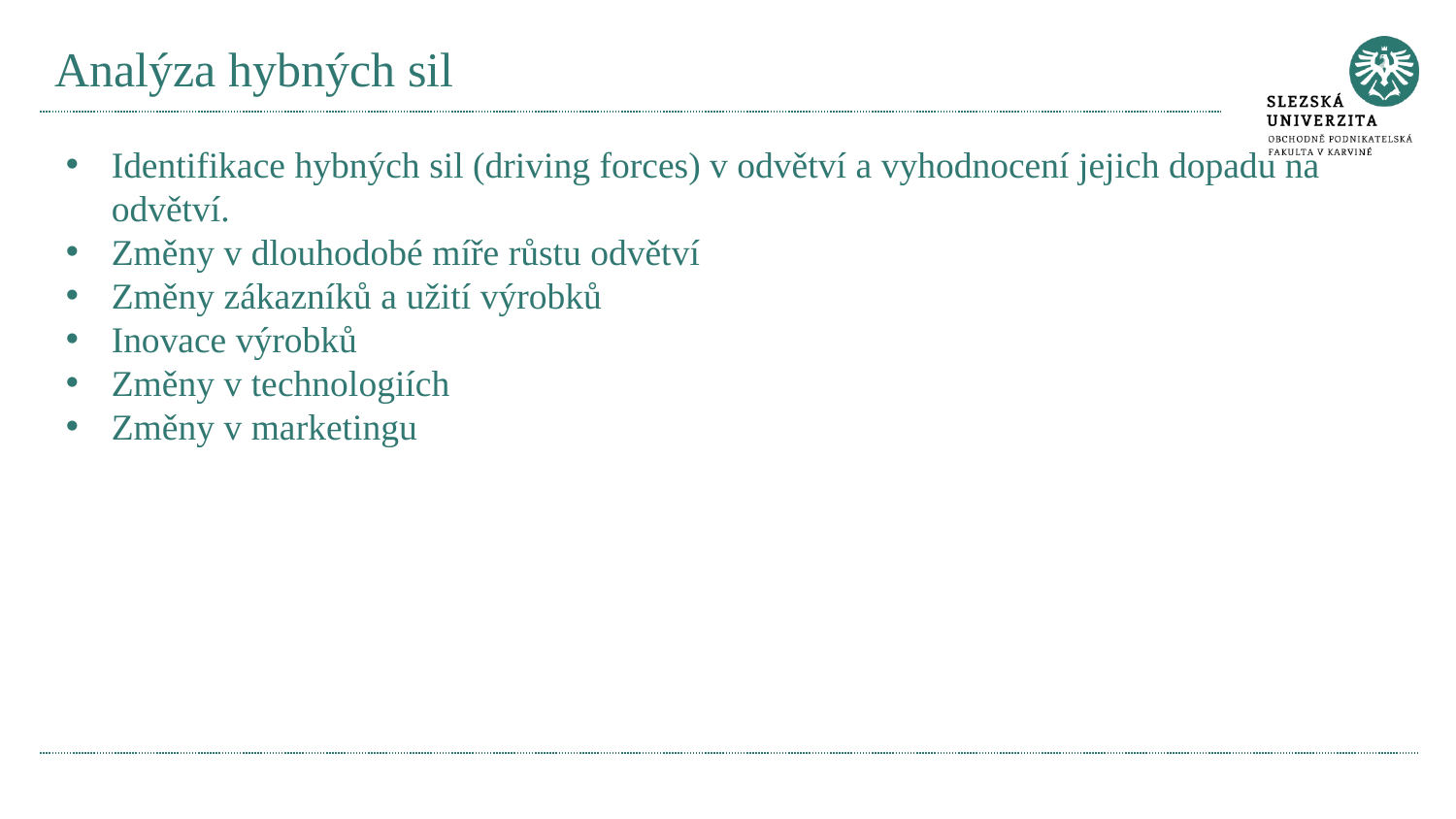

# Analýza hybných sil
Identifikace hybných sil (driving forces) v odvětví a vyhodnocení jejich dopadu na odvětví.
Změny v dlouhodobé míře růstu odvětví
Změny zákazníků a užití výrobků
Inovace výrobků
Změny v technologiích
Změny v marketingu